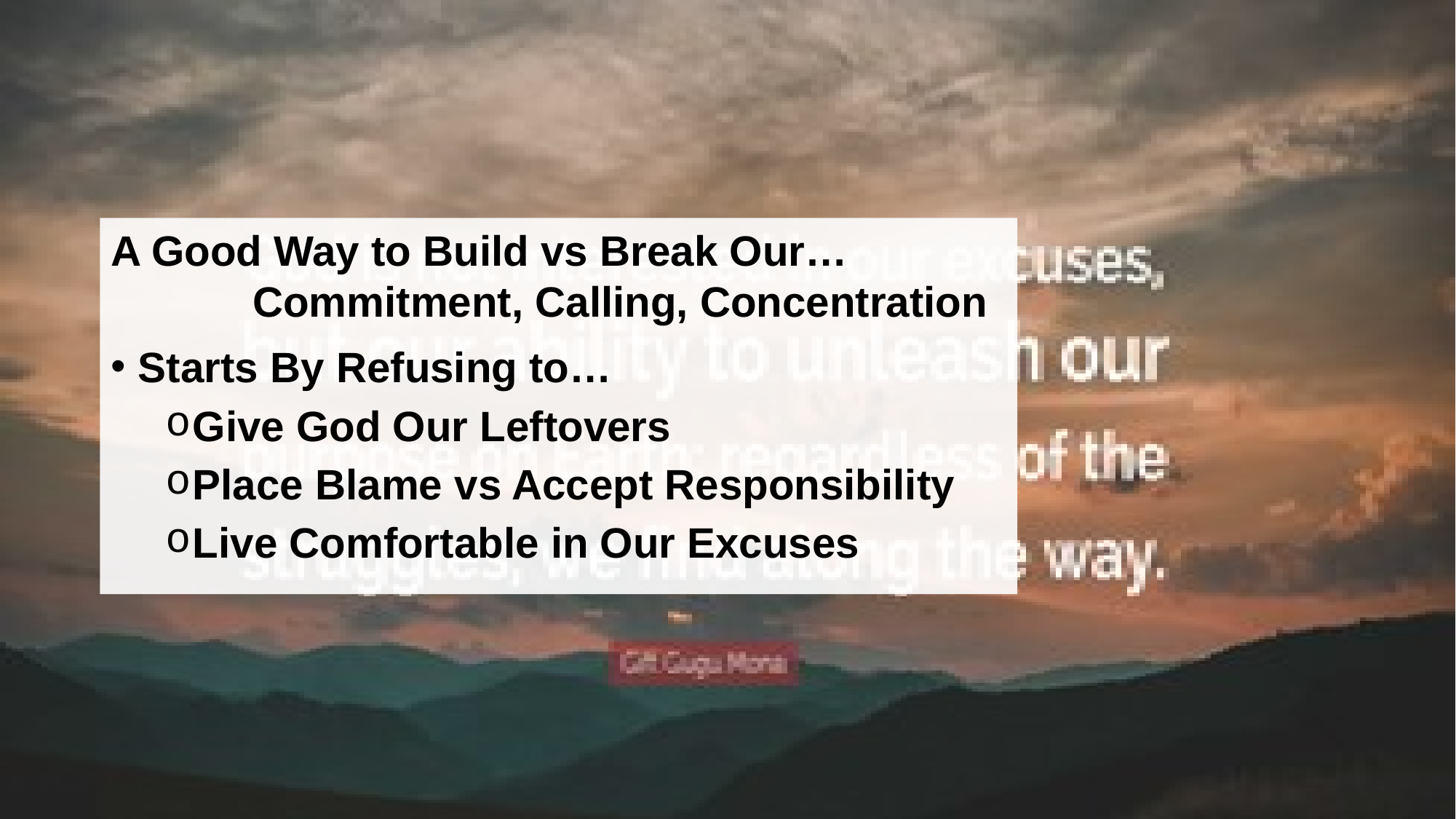

A Good Way to Build vs Break Our…
            Commitment, Calling, Concentration
Starts By Refusing to…
Give God Our Leftovers
Place Blame vs Accept Responsibility
Live Comfortable in Our Excuses